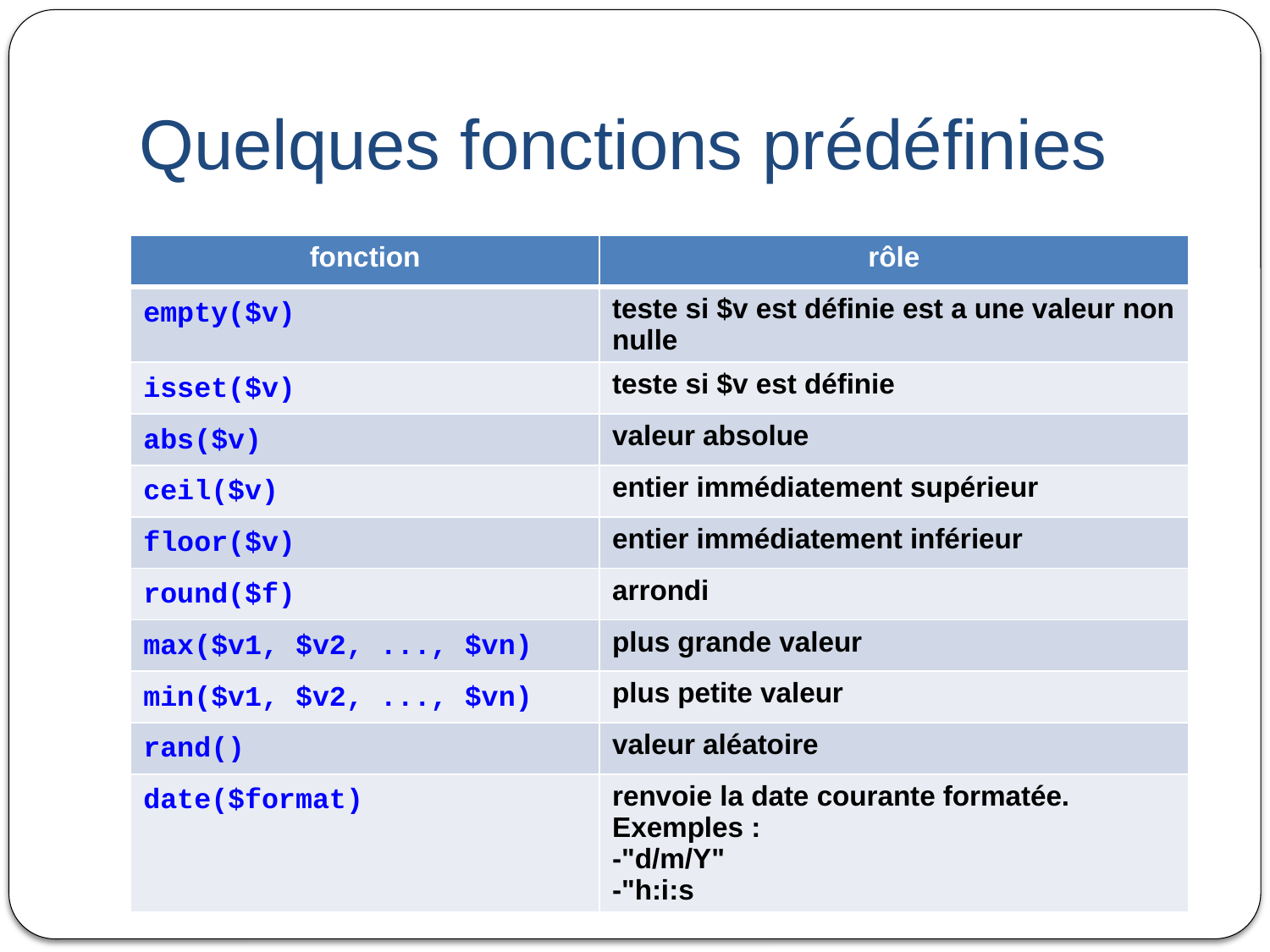

# Quelques fonctions prédéfinies
| fonction | rôle |
| --- | --- |
| empty($v) | teste si $v est définie est a une valeur non nulle |
| isset($v) | teste si $v est définie |
| abs($v) | valeur absolue |
| ceil($v) | entier immédiatement supérieur |
| floor($v) | entier immédiatement inférieur |
| round($f) | arrondi |
| max($v1, $v2, ..., $vn) | plus grande valeur |
| min($v1, $v2, ..., $vn) | plus petite valeur |
| rand() | valeur aléatoire |
| date($format) | renvoie la date courante formatée. Exemples : -"d/m/Y" -"h:i:s |